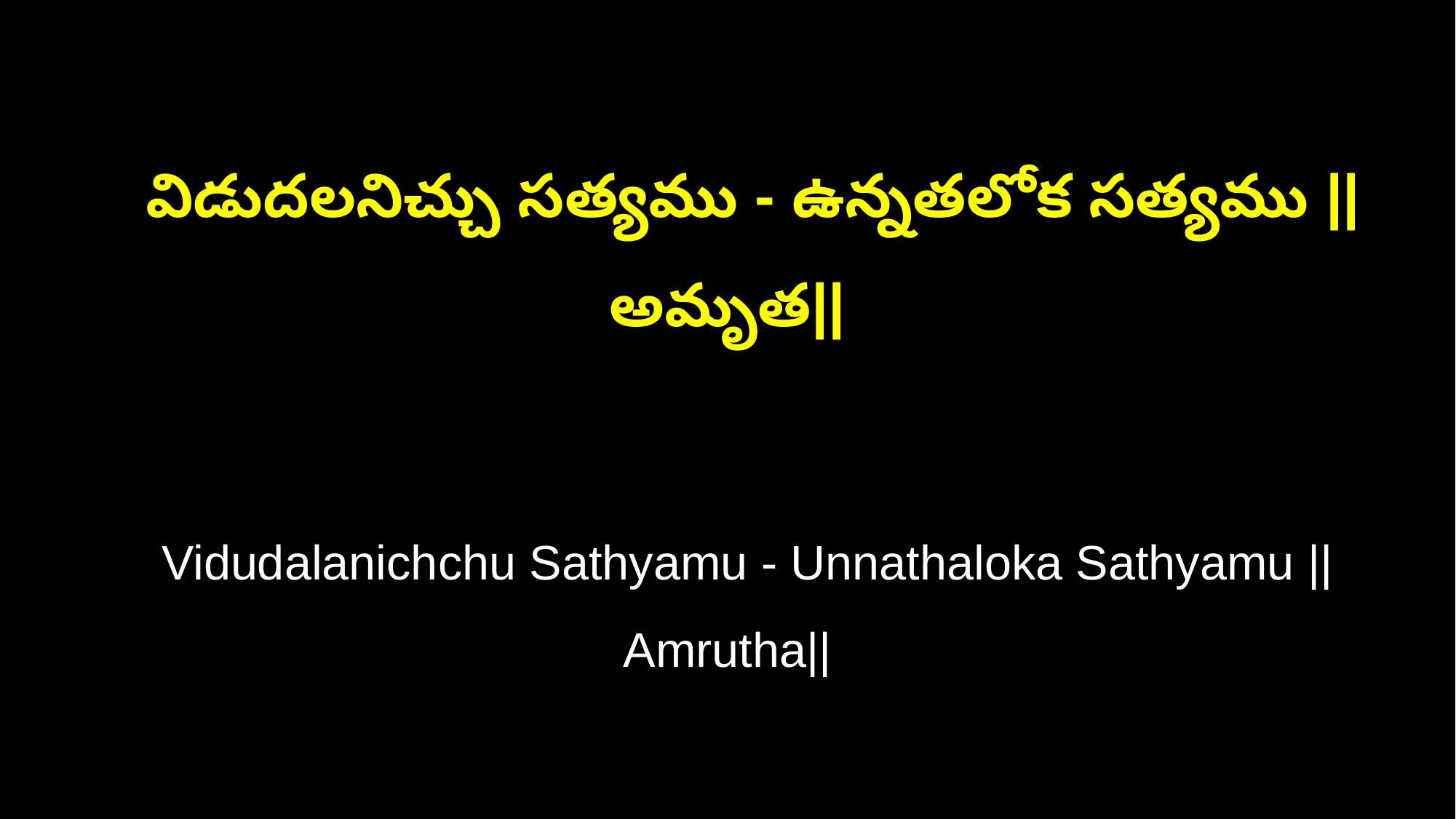

విడుదలనిచ్చు సత్యము - ఉన్నతలోక సత్యము ||అమృత||
   Vidudalanichchu Sathyamu - Unnathaloka Sathyamu ||Amrutha||